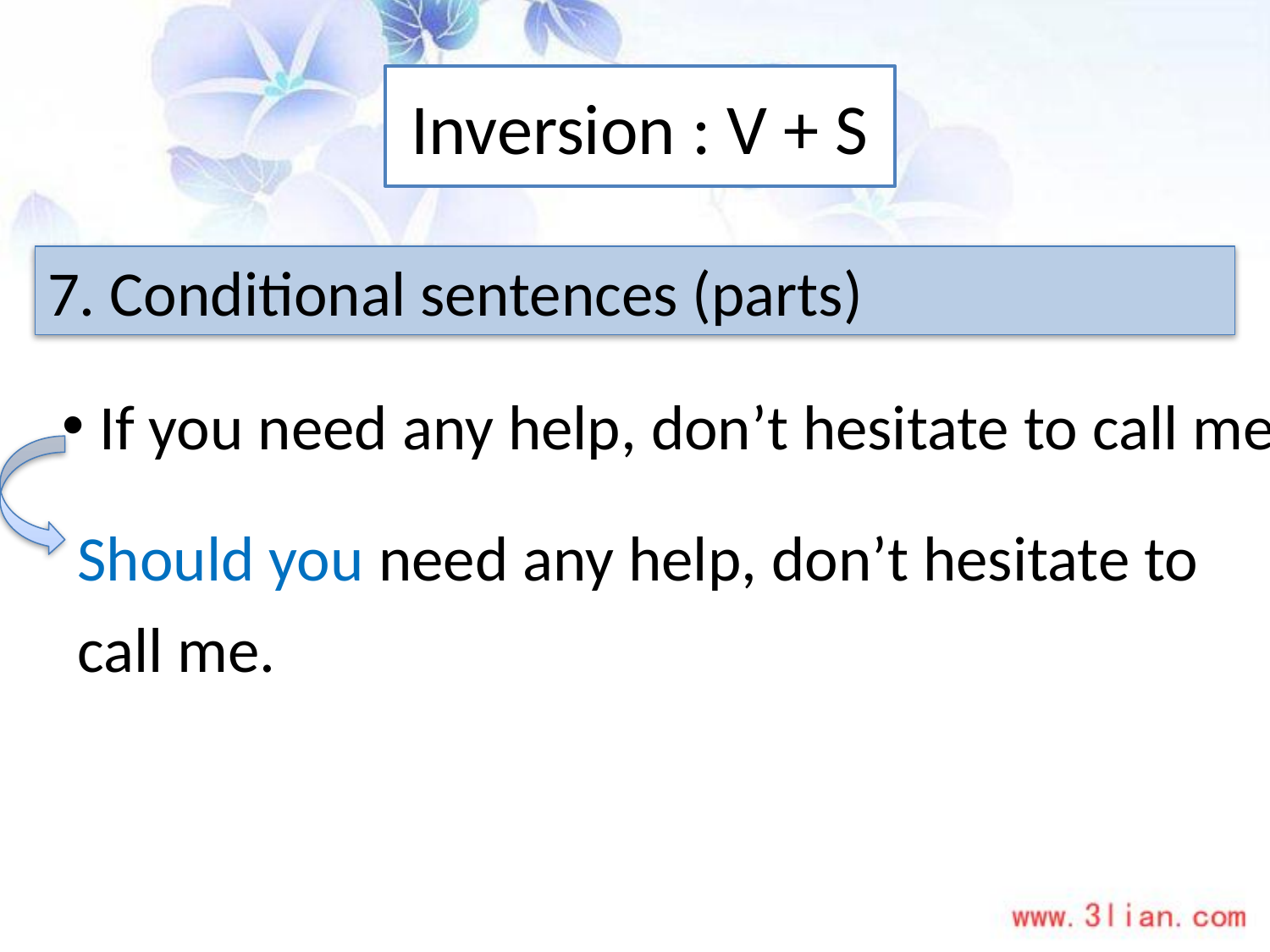

# Inversion : V + S
7. Conditional sentences (parts)
 If you need any help, don’t hesitate to call me.

Should you need any help, don’t hesitate to
call me.